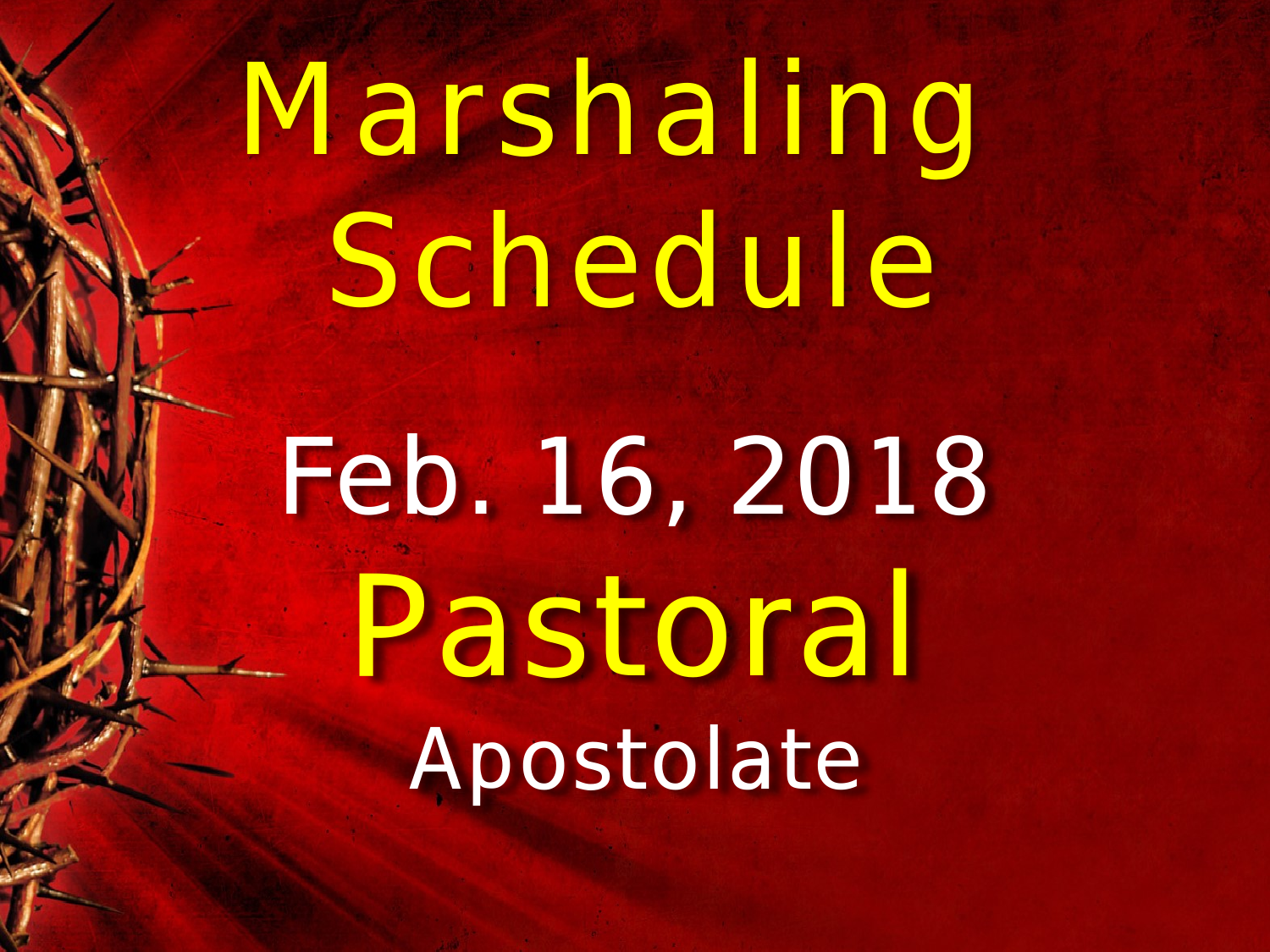

Marshaling
Schedule
Feb. 16, 2018
Pastoral
Apostolate